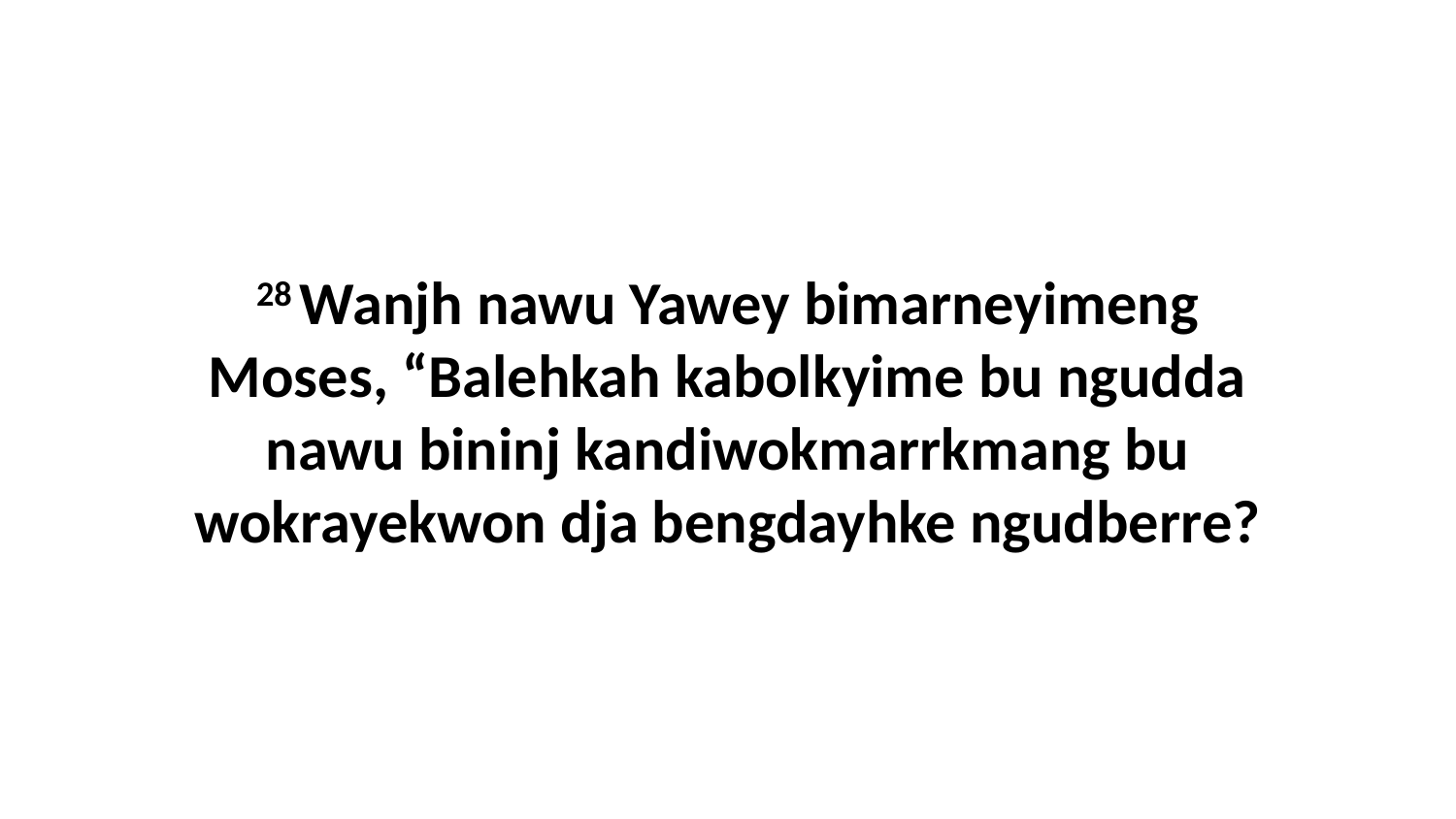

28 Wanjh nawu Yawey bimarneyimeng Moses, “Balehkah kabolkyime bu ngudda nawu bininj kandiwokmarrkmang bu wokrayekwon dja bengdayhke ngudberre?